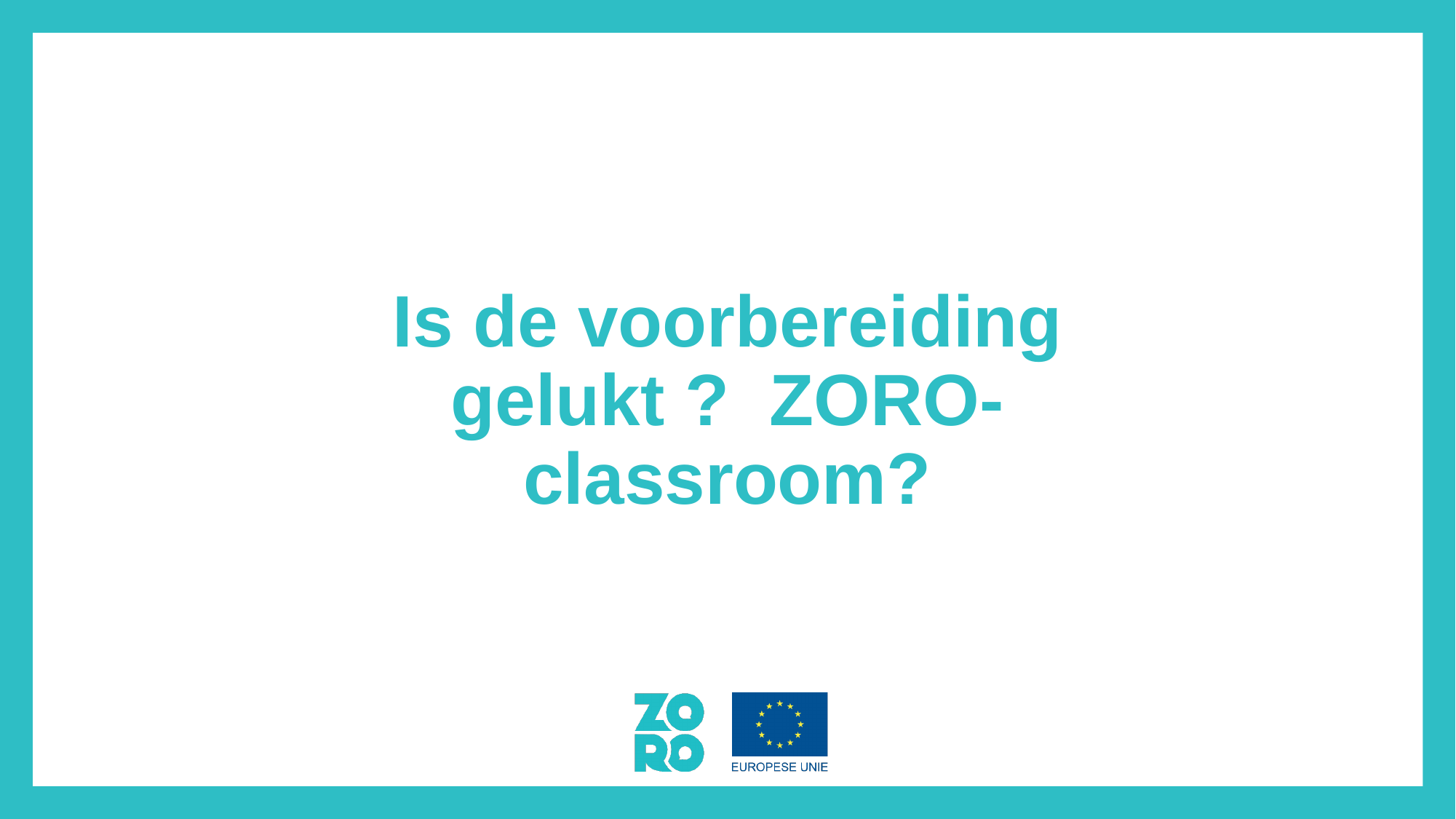

# Is de voorbereiding gelukt ?  ZORO-classroom?